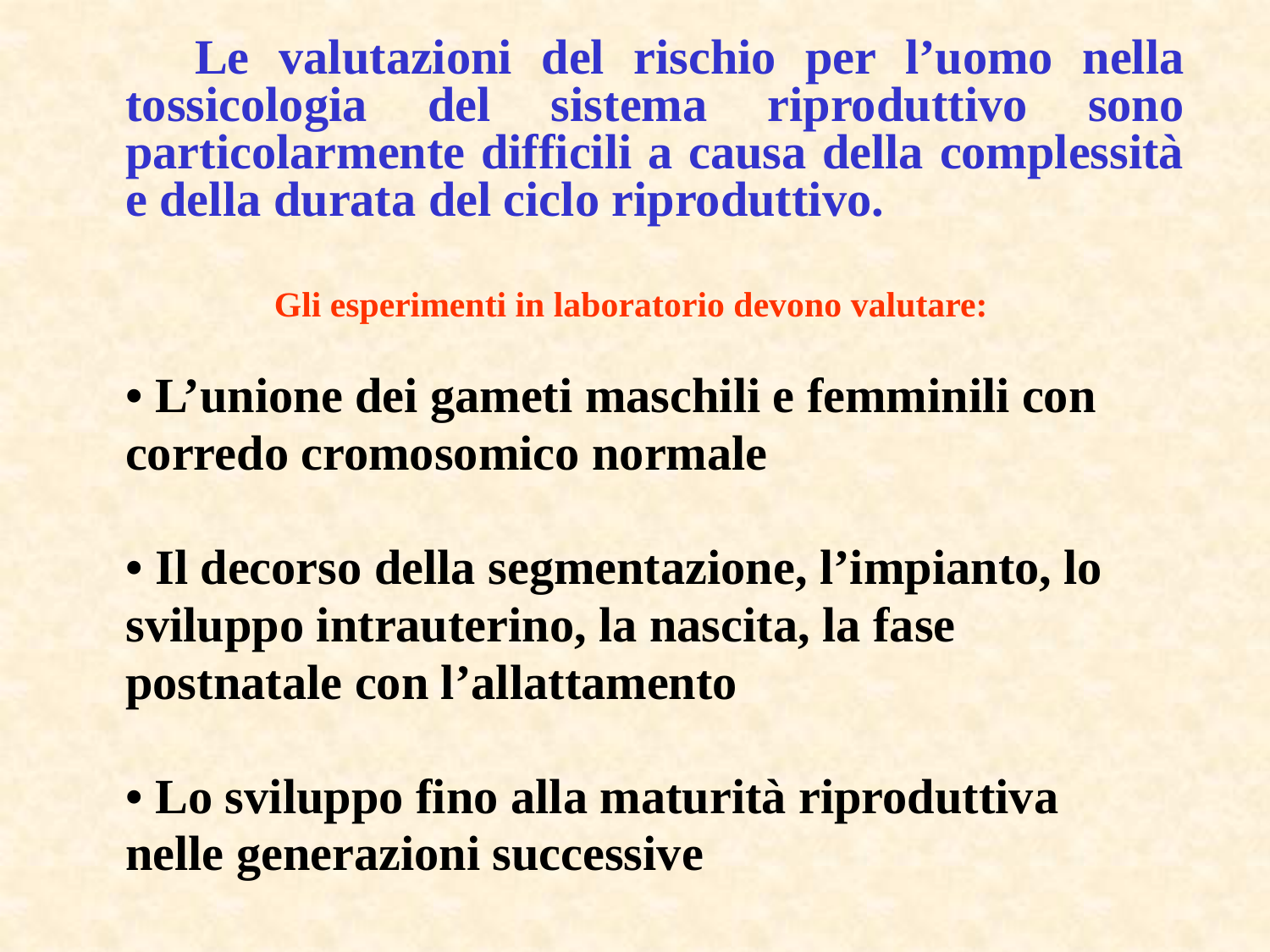

Le valutazioni del rischio per l’uomo nella tossicologia del sistema riproduttivo sono particolarmente difficili a causa della complessità e della durata del ciclo riproduttivo.

Gli esperimenti in laboratorio devono valutare:

	• L’unione dei gameti maschili e femminili con
	corredo cromosomico normale

	• Il decorso della segmentazione, l’impianto, lo
	sviluppo intrauterino, la nascita, la fase
	postnatale con l’allattamento

	• Lo sviluppo fino alla maturità riproduttiva
	nelle generazioni successive